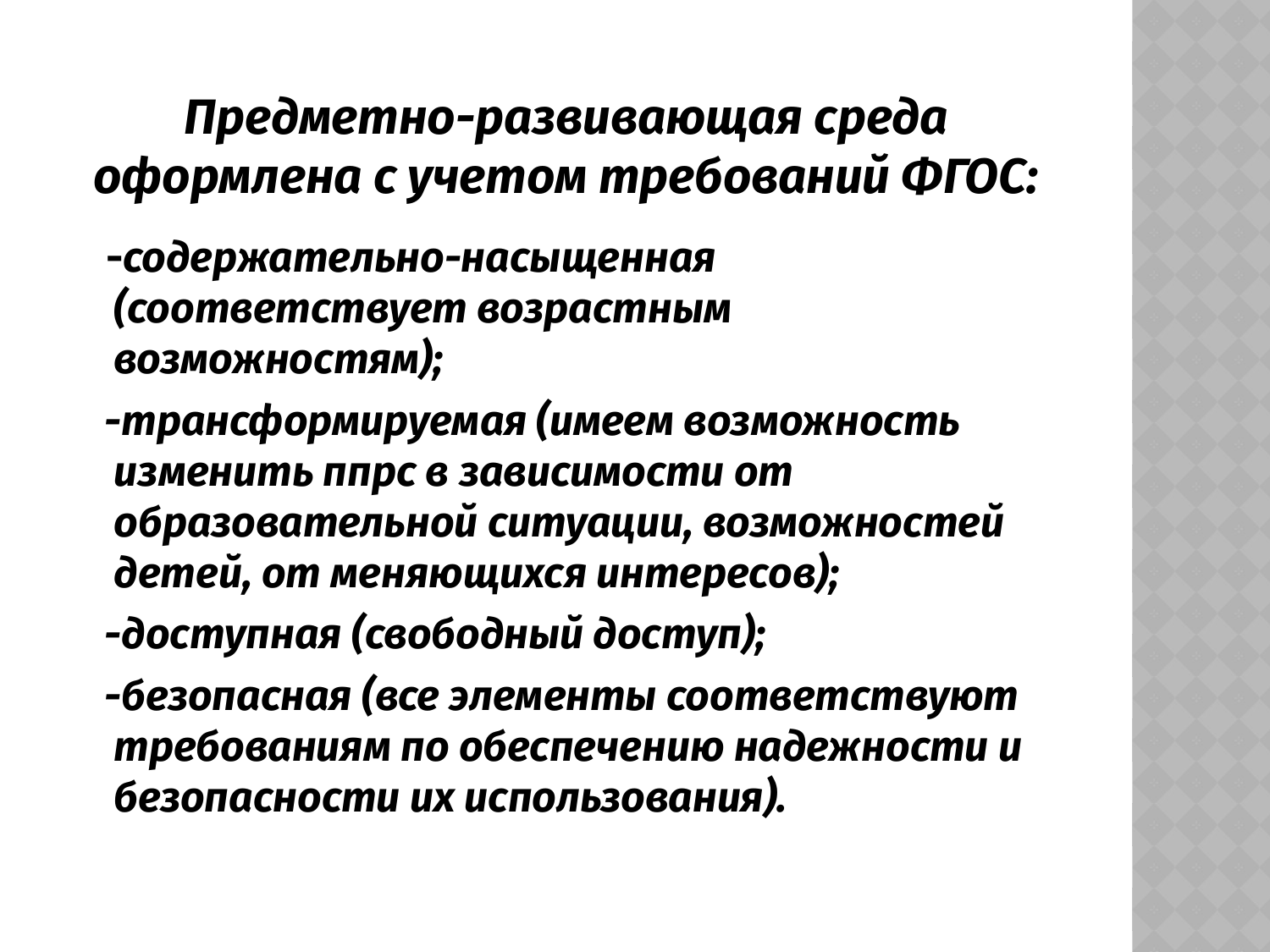

# Предметно-развивающая среда оформлена с учетом требований ФГОС:
   -содержательно-насыщенная (соответствует возрастным возможностям);
   -трансформируемая (имеем возможность изменить ппрс в зависимости от образовательной ситуации, возможностей детей, от меняющихся интересов);
   -доступная (свободный доступ);
   -безопасная (все элементы соответствуют требованиям по обеспечению надежности и безопасности их использования).